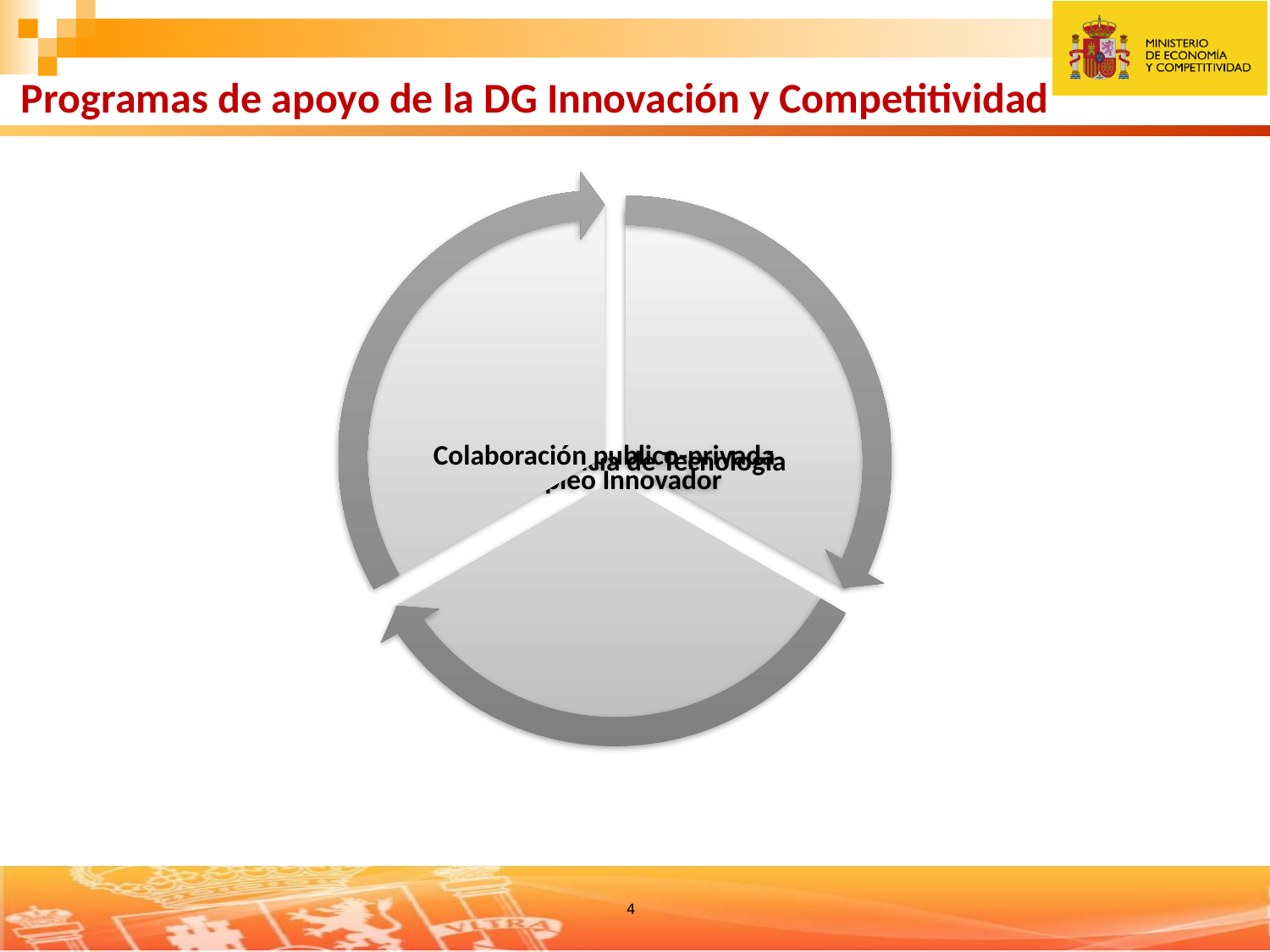

Programas de apoyo de la DG Innovación y Competitividad

INNPACTO

 Apoyo a proyectos de I+D en cooperación

INNFLUYE

 Apoyo a la creación de Plataformas Tecnológicas
Transferencia de Tecnología
Empleo Innovador
Colaboración publico-privada

INNPLANTA

 Apoyo a entidades en Parques Científicos y Tecnológicos

INNCORPORA

 Apoyo a la contratación de personal cualificado